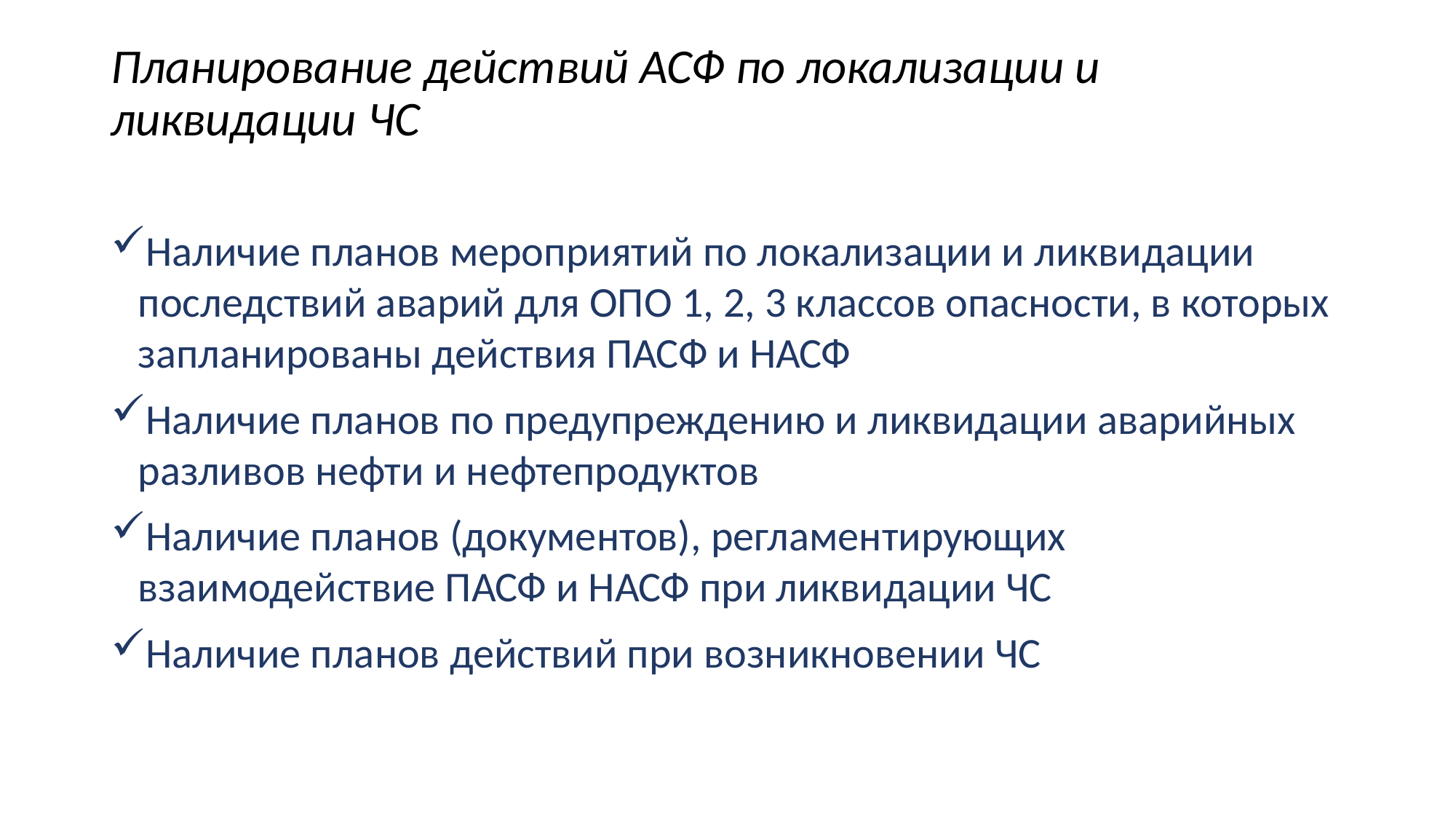

# Планирование действий АСФ по локализации и ликвидации ЧС
Наличие планов мероприятий по локализации и ликвидации последствий аварий для ОПО 1, 2, 3 классов опасности, в которых запланированы действия ПАСФ и НАСФ
Наличие планов по предупреждению и ликвидации аварийных разливов нефти и нефтепродуктов
Наличие планов (документов), регламентирующих взаимодействие ПАСФ и НАСФ при ликвидации ЧС
Наличие планов действий при возникновении ЧС